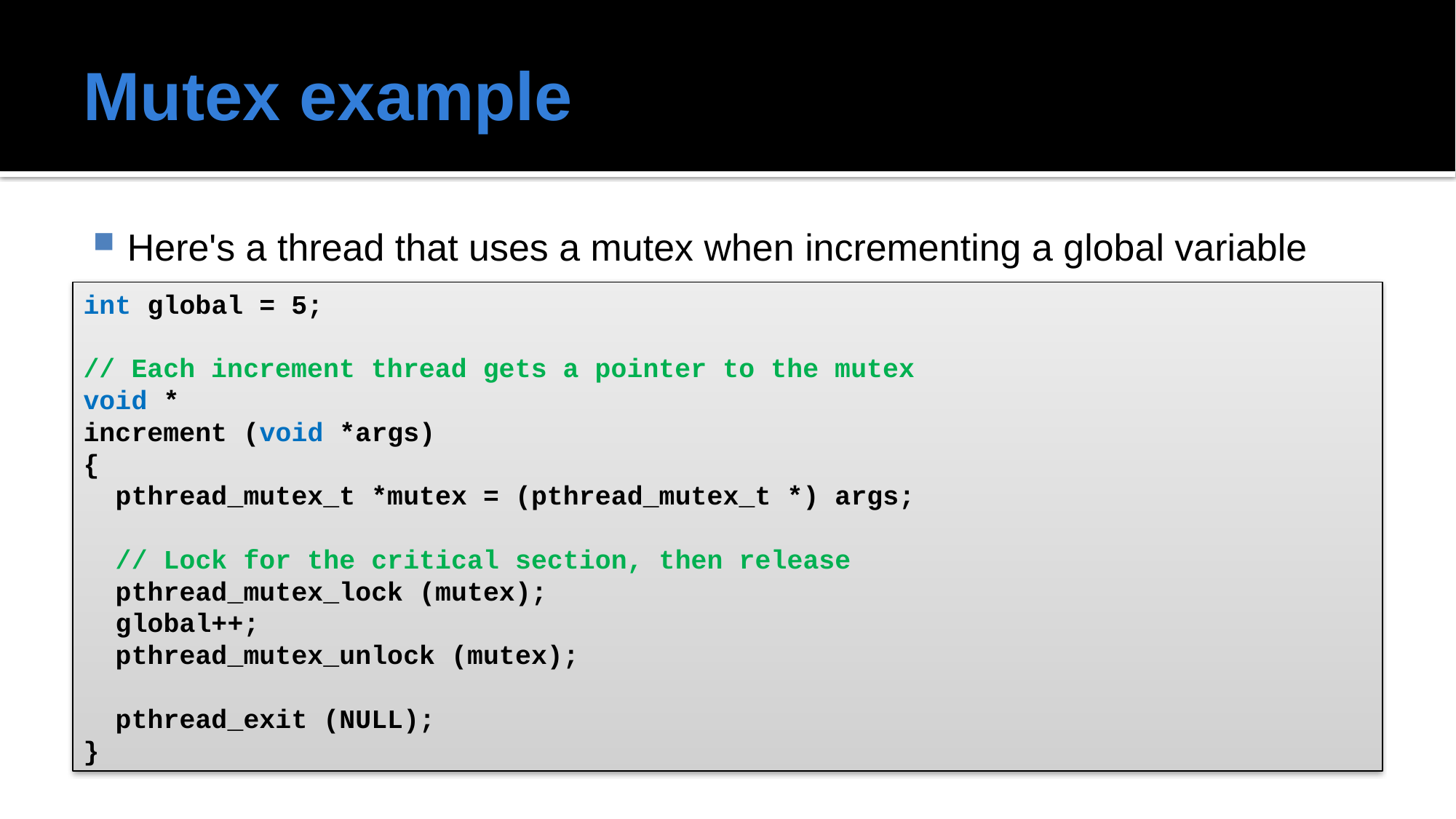

# Mutex example
Here's a thread that uses a mutex when incrementing a global variable
int global = 5;

// Each increment thread gets a pointer to the mutex
void *
increment (void *args)
{
  pthread_mutex_t *mutex = (pthread_mutex_t *) args;

  // Lock for the critical section, then release
  pthread_mutex_lock (mutex);
  global++;
  pthread_mutex_unlock (mutex);

  pthread_exit (NULL);
}